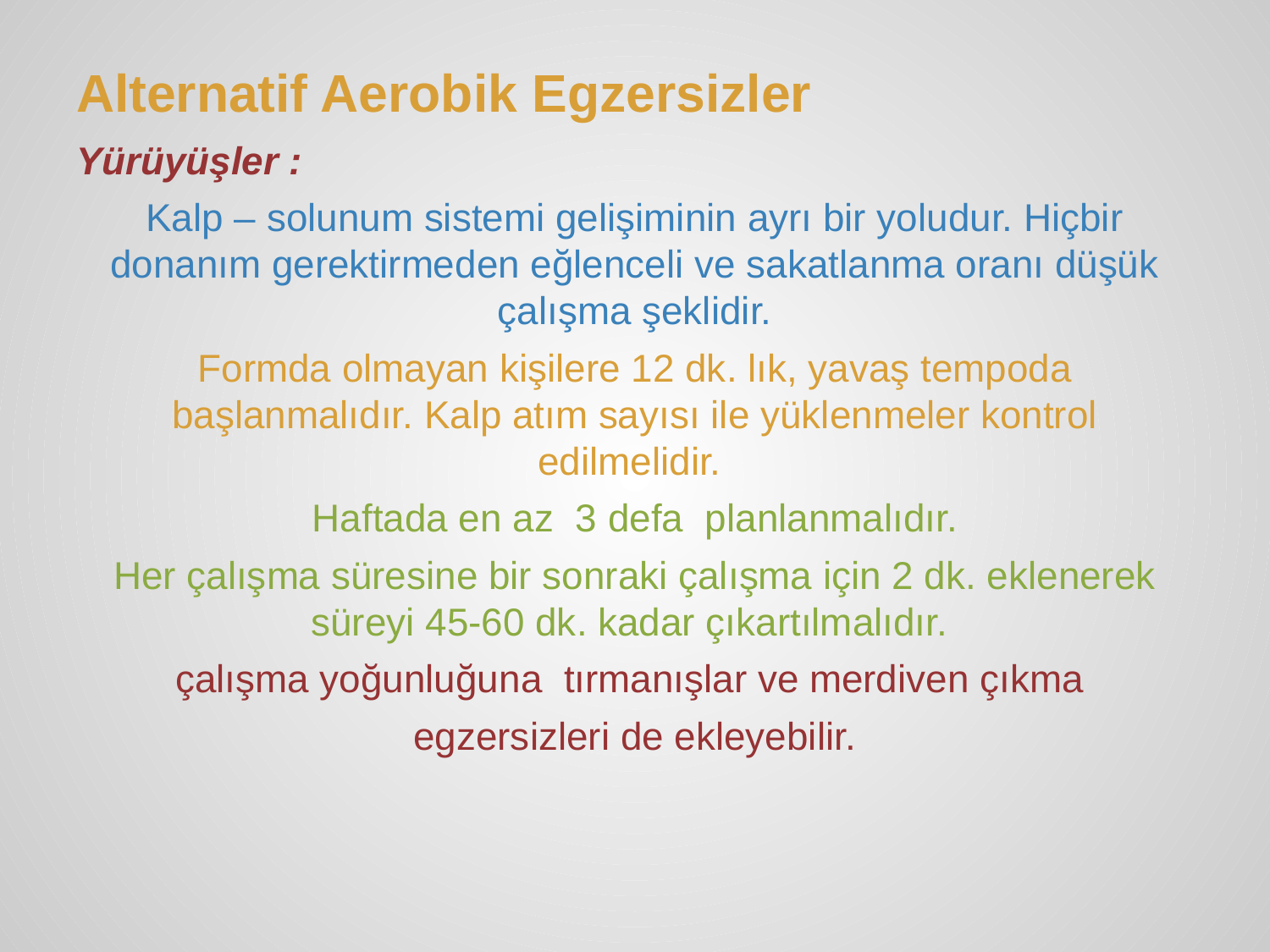

# Alternatif Aerobik Egzersizler
Yürüyüşler :
Kalp – solunum sistemi gelişiminin ayrı bir yoludur. Hiçbir donanım gerektirmeden eğlenceli ve sakatlanma oranı düşük çalışma şeklidir.
Formda olmayan kişilere 12 dk. lık, yavaş tempoda başlanmalıdır. Kalp atım sayısı ile yüklenmeler kontrol edilmelidir.
 Haftada en az  3 defa  planlanmalıdır.
Her çalışma süresine bir sonraki çalışma için 2 dk. eklenerek süreyi 45-60 dk. kadar çıkartılmalıdır.
çalışma yoğunluğuna  tırmanışlar ve merdiven çıkma
egzersizleri de ekleyebilir.